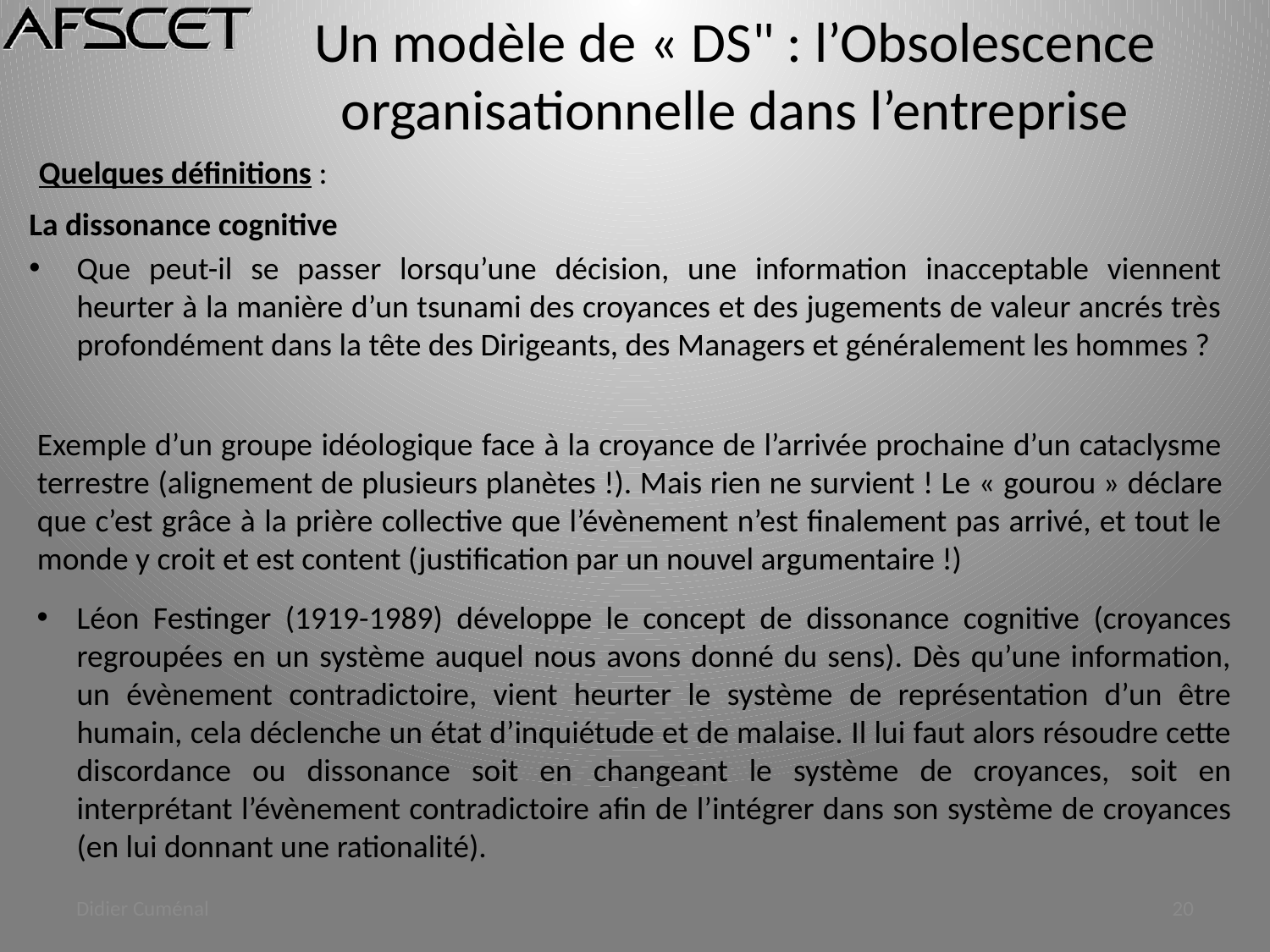

Un modèle de « DS" : l’Obsolescence organisationnelle dans l’entreprise
Quelques définitions :
La dissonance cognitive
Que peut-il se passer lorsqu’une décision, une information inacceptable viennent heurter à la manière d’un tsunami des croyances et des jugements de valeur ancrés très profondément dans la tête des Dirigeants, des Managers et généralement les hommes ?
Exemple d’un groupe idéologique face à la croyance de l’arrivée prochaine d’un cataclysme terrestre (alignement de plusieurs planètes !). Mais rien ne survient ! Le « gourou » déclare que c’est grâce à la prière collective que l’évènement n’est finalement pas arrivé, et tout le monde y croit et est content (justification par un nouvel argumentaire !)
Léon Festinger (1919-1989) développe le concept de dissonance cognitive (croyances regroupées en un système auquel nous avons donné du sens). Dès qu’une information, un évènement contradictoire, vient heurter le système de représentation d’un être humain, cela déclenche un état d’inquiétude et de malaise. Il lui faut alors résoudre cette discordance ou dissonance soit en changeant le système de croyances, soit en interprétant l’évènement contradictoire afin de l’intégrer dans son système de croyances (en lui donnant une rationalité).
Didier Cuménal
20